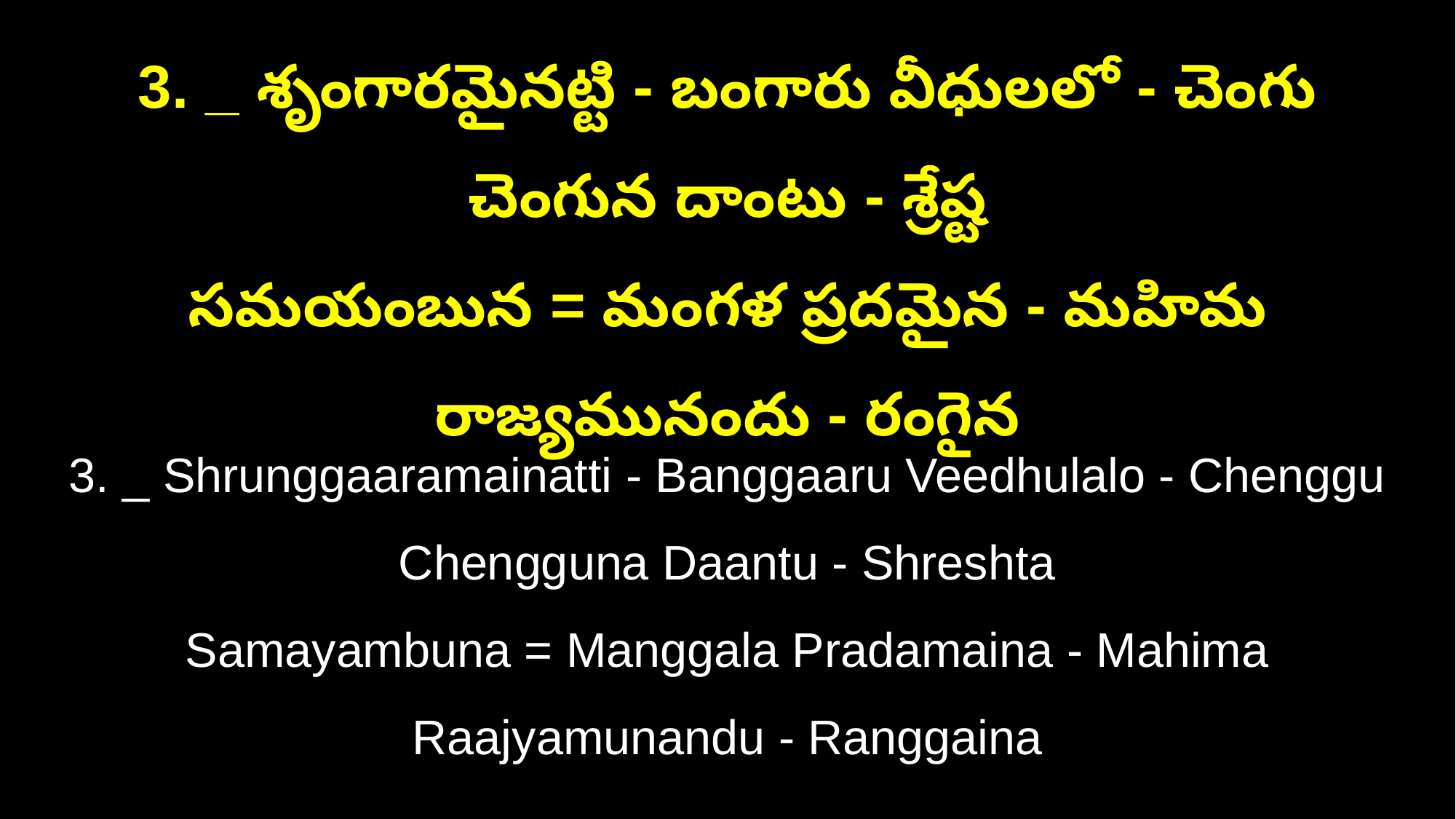

3. _ శృంగారమైనట్టి - బంగారు వీధులలో - చెంగు చెంగున దాంటు - శ్రేష్ట
సమయంబున = మంగళ ప్రదమైన - మహిమ రాజ్యమునందు - రంగైన
3. _ Shrunggaaramainatti - Banggaaru Veedhulalo - Chenggu Chengguna Daantu - Shreshta
Samayambuna = Manggala Pradamaina - Mahima Raajyamunandu - Ranggaina